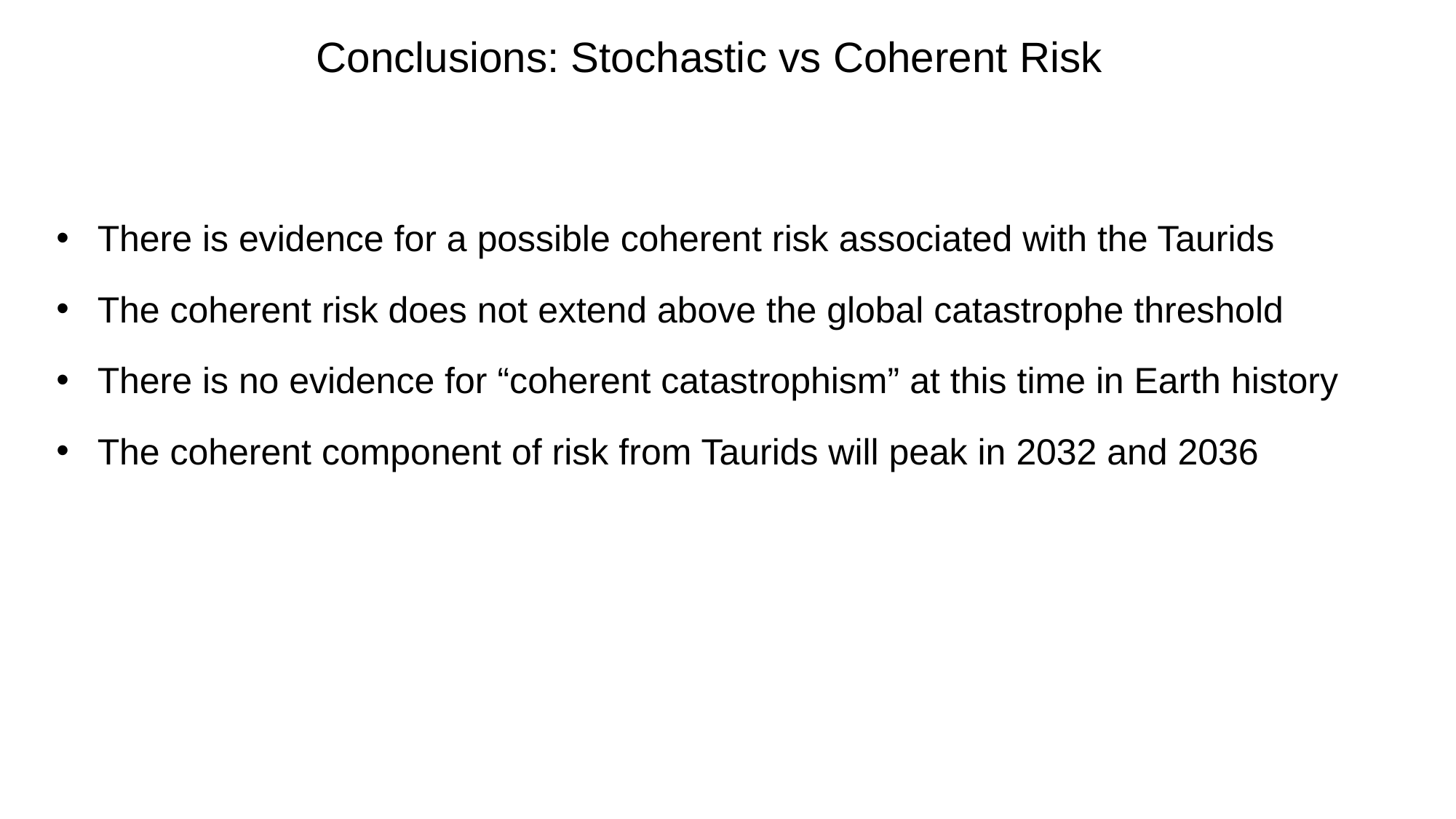

Conclusions: Stochastic vs Coherent Risk
There is evidence for a possible coherent risk associated with the Taurids
The coherent risk does not extend above the global catastrophe threshold
There is no evidence for “coherent catastrophism” at this time in Earth history
The coherent component of risk from Taurids will peak in 2032 and 2036